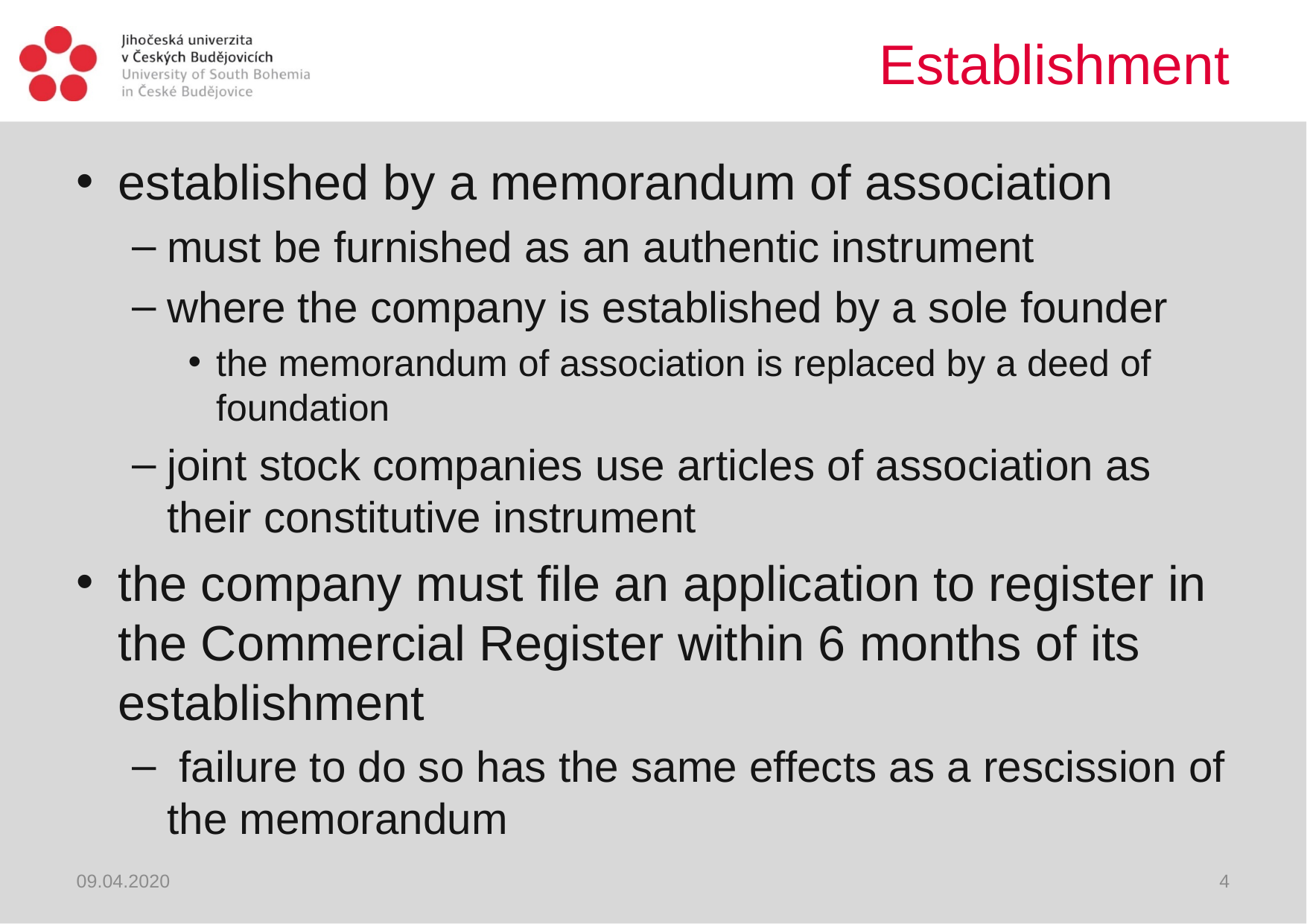

# Establishment
established by a memorandum of association
must be furnished as an authentic instrument
where the company is established by a sole founder
the memorandum of association is replaced by a deed of foundation
joint stock companies use articles of association as their constitutive instrument
the company must file an application to register in the Commercial Register within 6 months of its establishment
 failure to do so has the same effects as a rescission of the memorandum

09.04.2020
4